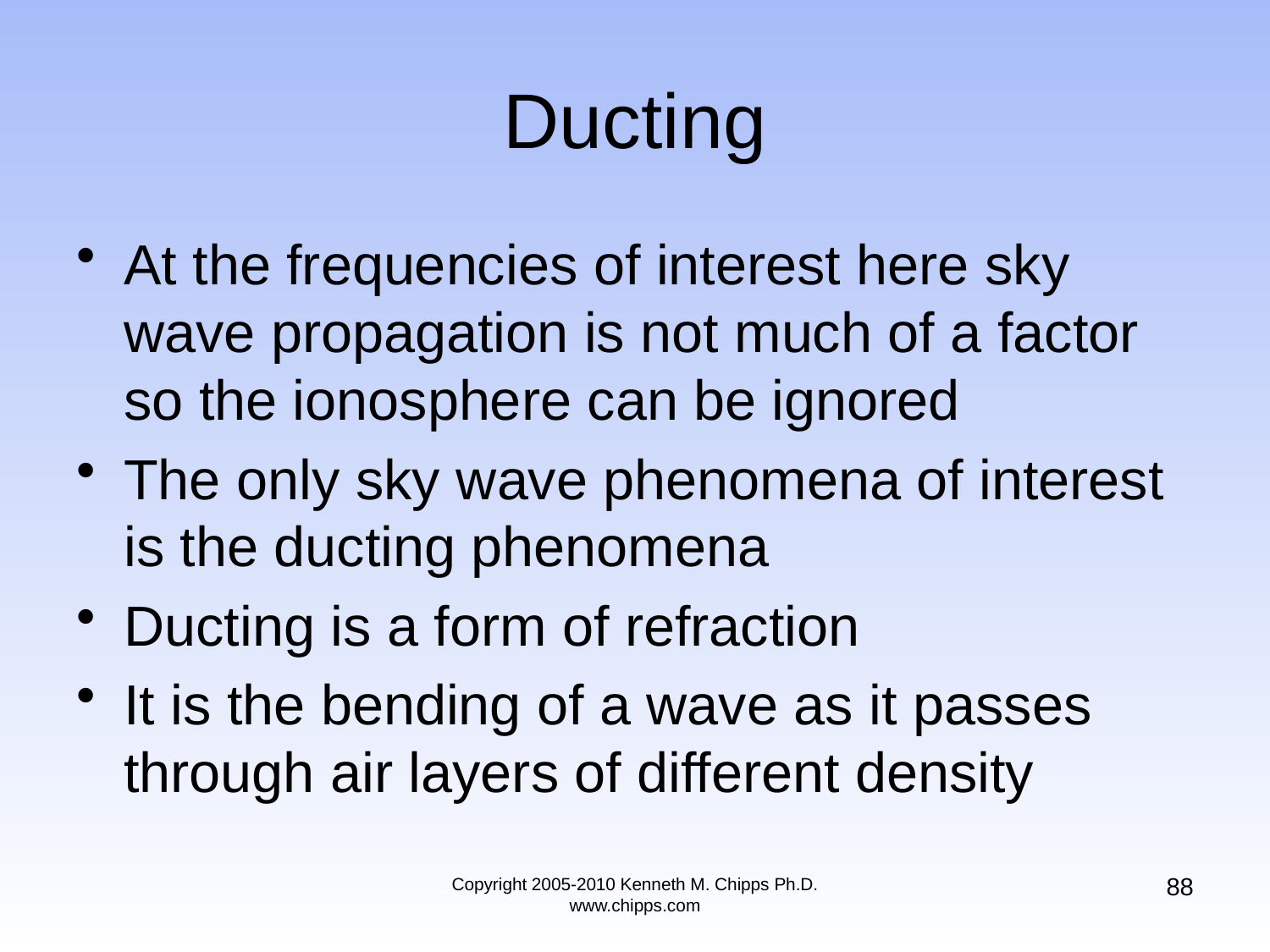

# Ducting
At the frequencies of interest here sky wave propagation is not much of a factor so the ionosphere can be ignored
The only sky wave phenomena of interest is the ducting phenomena
Ducting is a form of refraction
It is the bending of a wave as it passes through air layers of different density
88
Copyright 2005-2010 Kenneth M. Chipps Ph.D. www.chipps.com